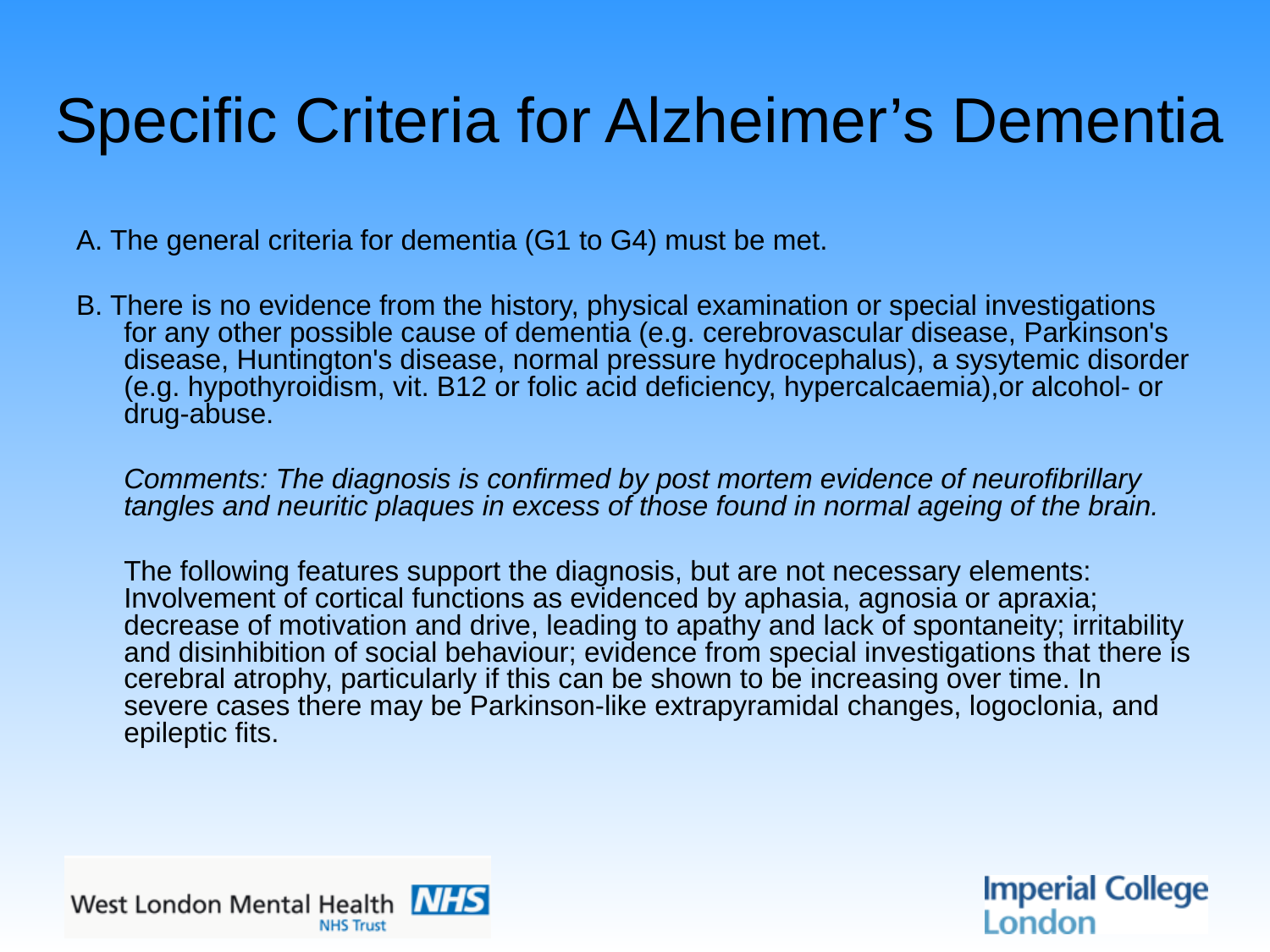

# Specific Criteria for Alzheimer’s Dementia
A. The general criteria for dementia (G1 to G4) must be met.

B. There is no evidence from the history, physical examination or special investigations for any other possible cause of dementia (e.g. cerebrovascular disease, Parkinson's disease, Huntington's disease, normal pressure hydrocephalus), a sysytemic disorder (e.g. hypothyroidism, vit. B12 or folic acid deficiency, hypercalcaemia),or alcohol- or drug-abuse.

	Comments: The diagnosis is confirmed by post mortem evidence of neurofibrillary tangles and neuritic plaques in excess of those found in normal ageing of the brain.

	The following features support the diagnosis, but are not necessary elements: Involvement of cortical functions as evidenced by aphasia, agnosia or apraxia; decrease of motivation and drive, leading to apathy and lack of spontaneity; irritability and disinhibition of social behaviour; evidence from special investigations that there is cerebral atrophy, particularly if this can be shown to be increasing over time. In severe cases there may be Parkinson-like extrapyramidal changes, logoclonia, and epileptic fits.